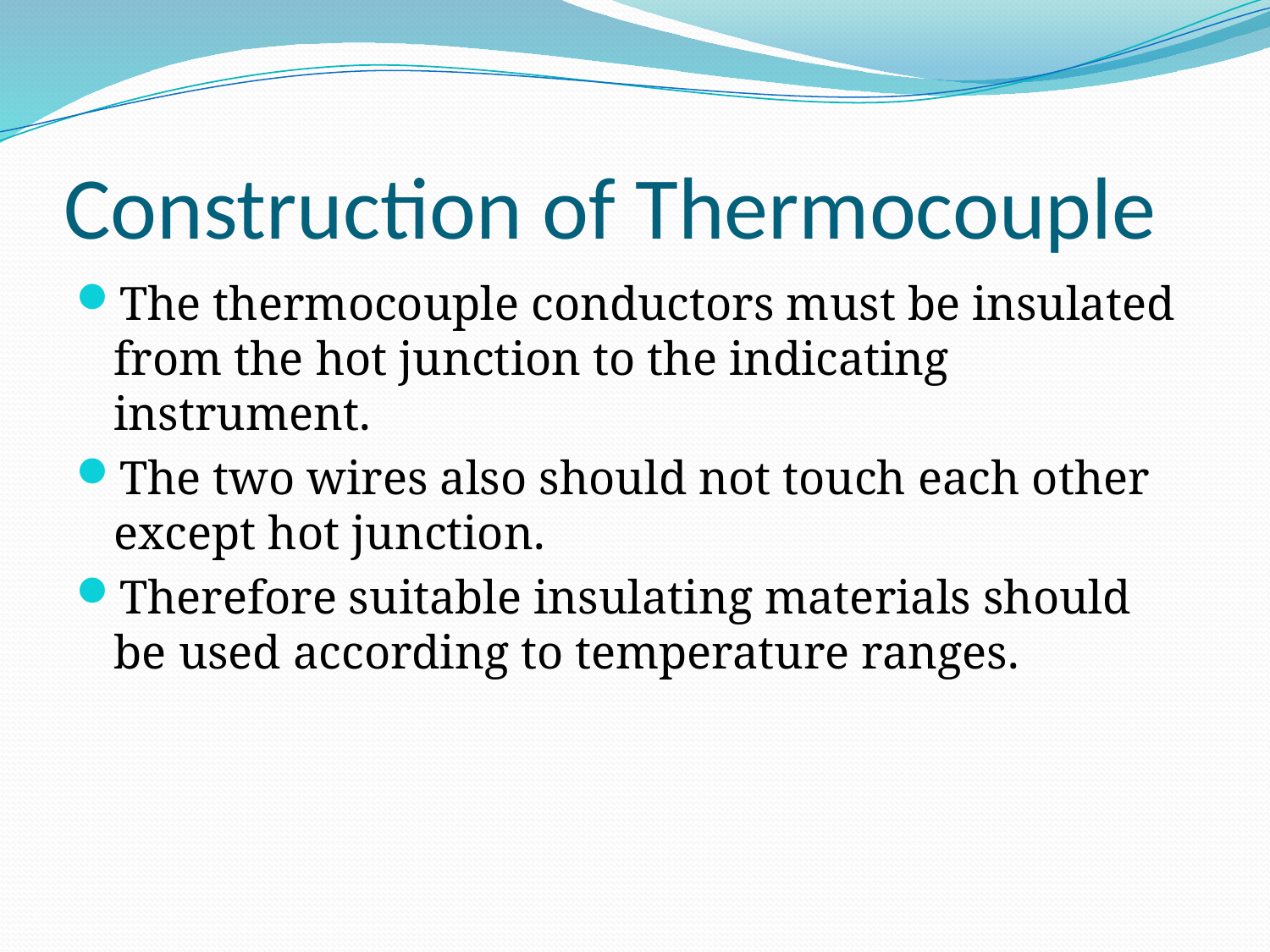

# Construction of Thermocouple
The thermocouple conductors must be insulated from the hot junction to the indicating instrument.
The two wires also should not touch each other except hot junction.
Therefore suitable insulating materials should be used according to temperature ranges.